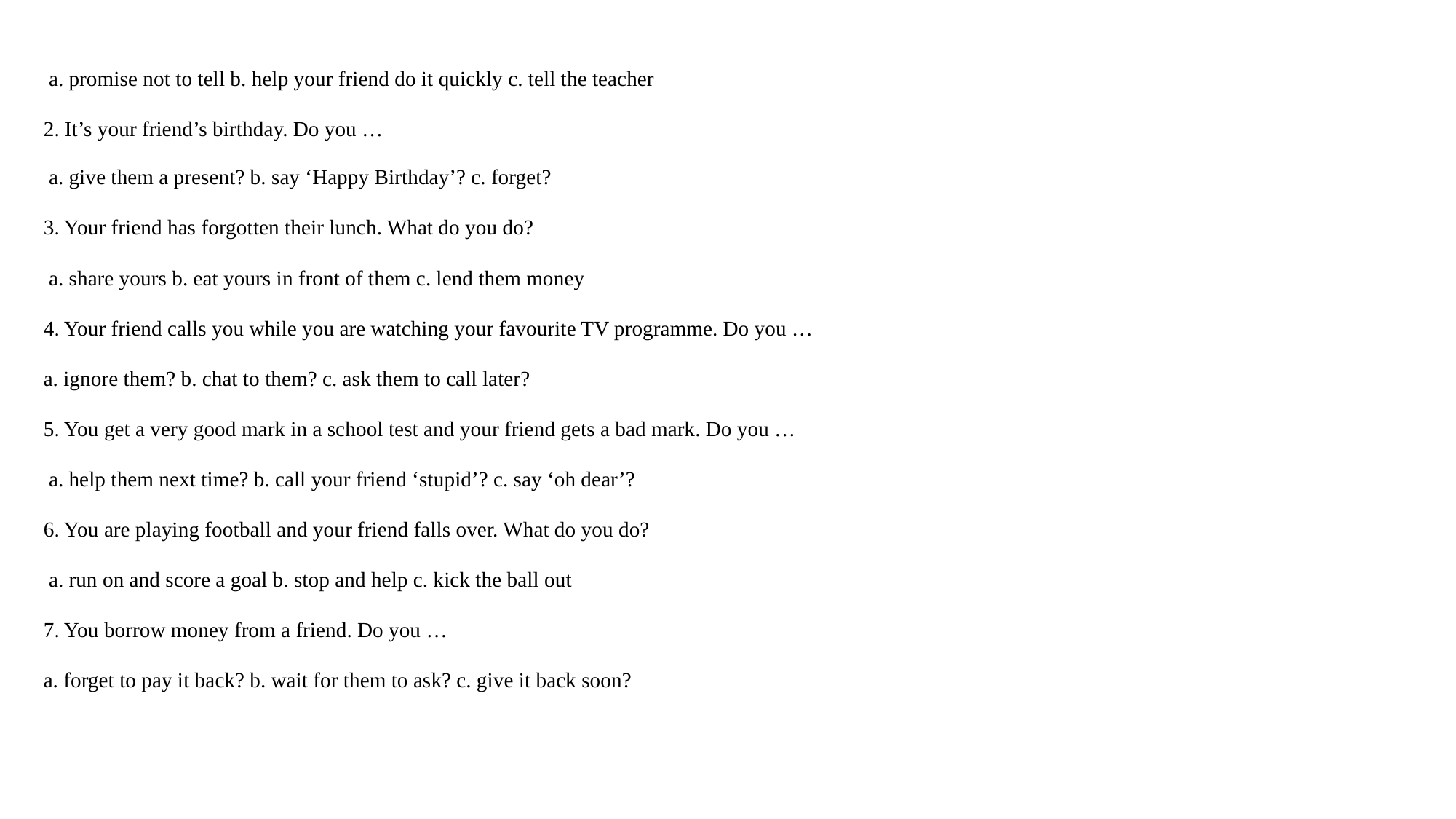

a. promise not to tell b. help your friend do it quickly c. tell the teacher
2. It’s your friend’s birthday. Do you …

 a. give them a present? b. say ‘Happy Birthday’? c. forget?
3. Your friend has forgotten their lunch. What do you do?
 a. share yours b. eat yours in front of them c. lend them money
4. Your friend calls you while you are watching your favourite TV programme. Do you …
a. ignore them? b. chat to them? c. ask them to call later?
5. You get a very good mark in a school test and your friend gets a bad mark. Do you …
 a. help them next time? b. call your friend ‘stupid’? c. say ‘oh dear’?
6. You are playing football and your friend falls over. What do you do?
 a. run on and score a goal b. stop and help c. kick the ball out
7. You borrow money from a friend. Do you …
a. forget to pay it back? b. wait for them to ask? c. give it back soon?